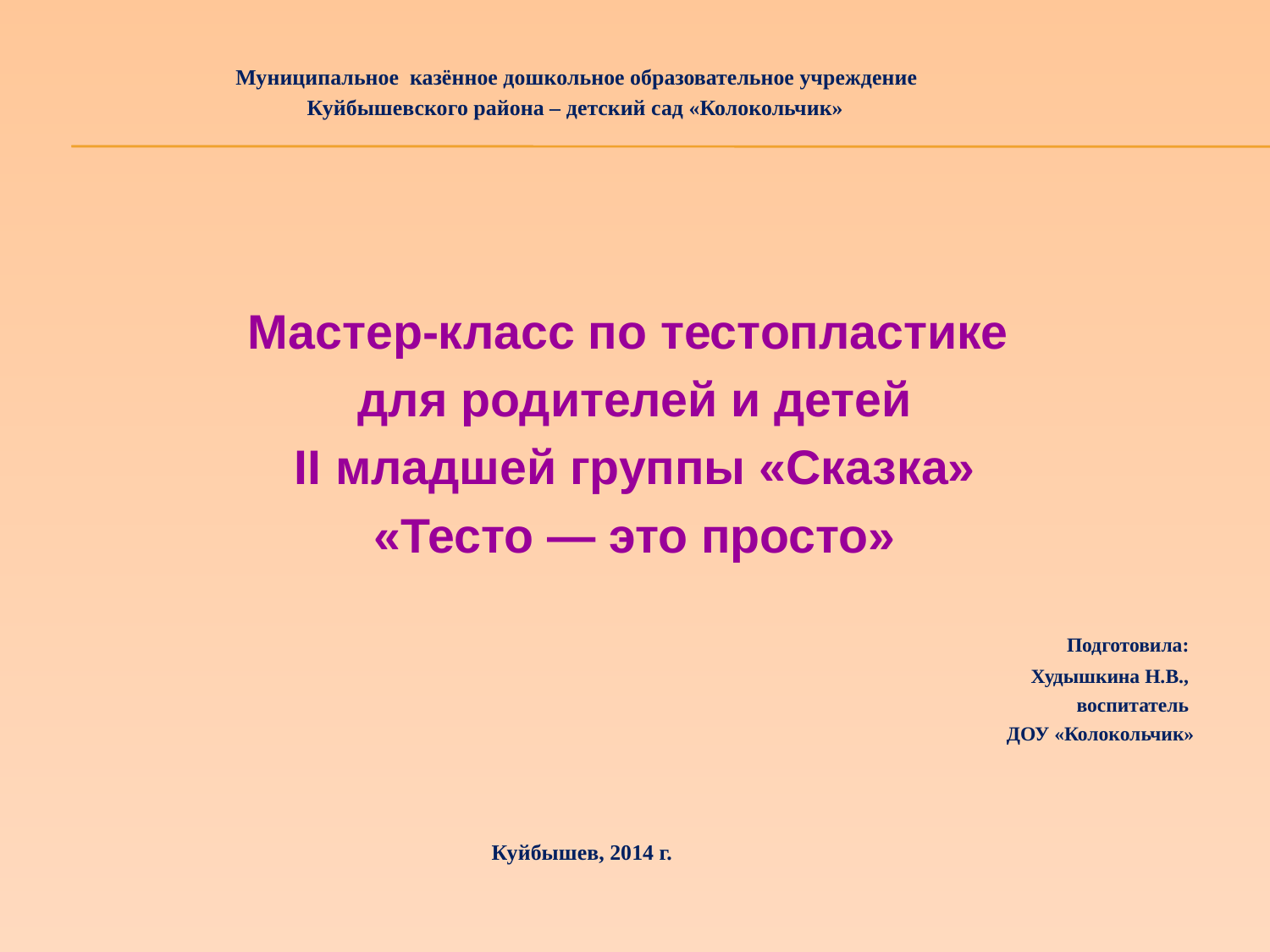

Муниципальное  казённое дошкольное образовательное учреждение
                                          Куйбышевского района – детский сад «Колокольчик»

Мастер-класс по тестопластике
для родителей и детей
II младшей группы «Сказка»
«Тесто — это просто»

                                                                    Подготовила:
                                                                                                                                             Худышкина Н.В.,
                                                                                                                                               воспитатель
                                                                                                                                          ДОУ «Колокольчик»

                                                                        Куйбышев, 2014 г.